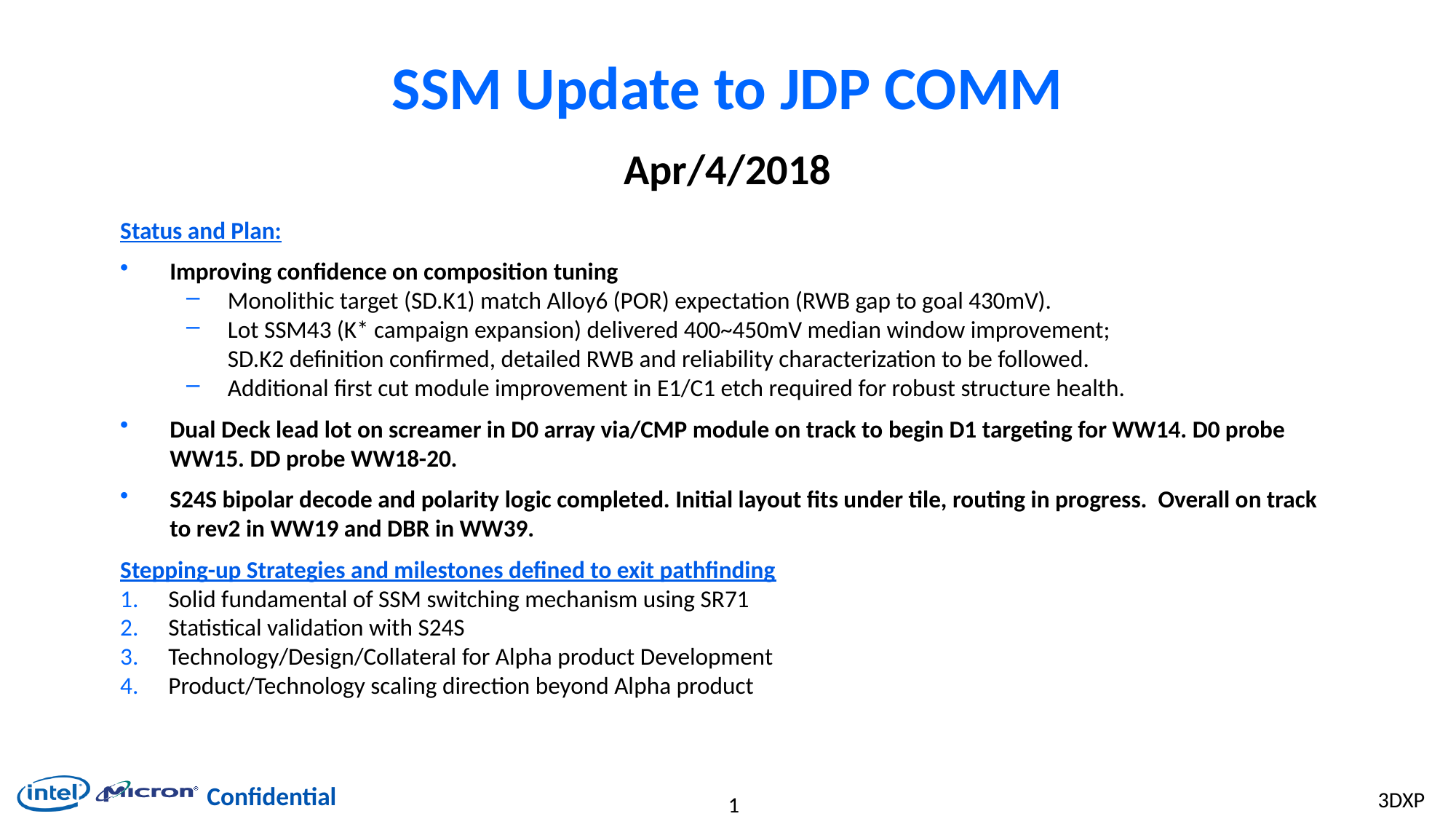

# SSM Update to JDP COMM
Apr/4/2018
Status and Plan:
Improving confidence on composition tuning
Monolithic target (SD.K1) match Alloy6 (POR) expectation (RWB gap to goal 430mV).
Lot SSM43 (K* campaign expansion) delivered 400~450mV median window improvement;
SD.K2 definition confirmed, detailed RWB and reliability characterization to be followed.
Additional first cut module improvement in E1/C1 etch required for robust structure health.
Dual Deck lead lot on screamer in D0 array via/CMP module on track to begin D1 targeting for WW14. D0 probe WW15. DD probe WW18-20.
S24S bipolar decode and polarity logic completed. Initial layout fits under tile, routing in progress.  Overall on track to rev2 in WW19 and DBR in WW39.
Stepping-up Strategies and milestones defined to exit pathfinding
Solid fundamental of SSM switching mechanism using SR71
Statistical validation with S24S
Technology/Design/Collateral for Alpha product Development
Product/Technology scaling direction beyond Alpha product